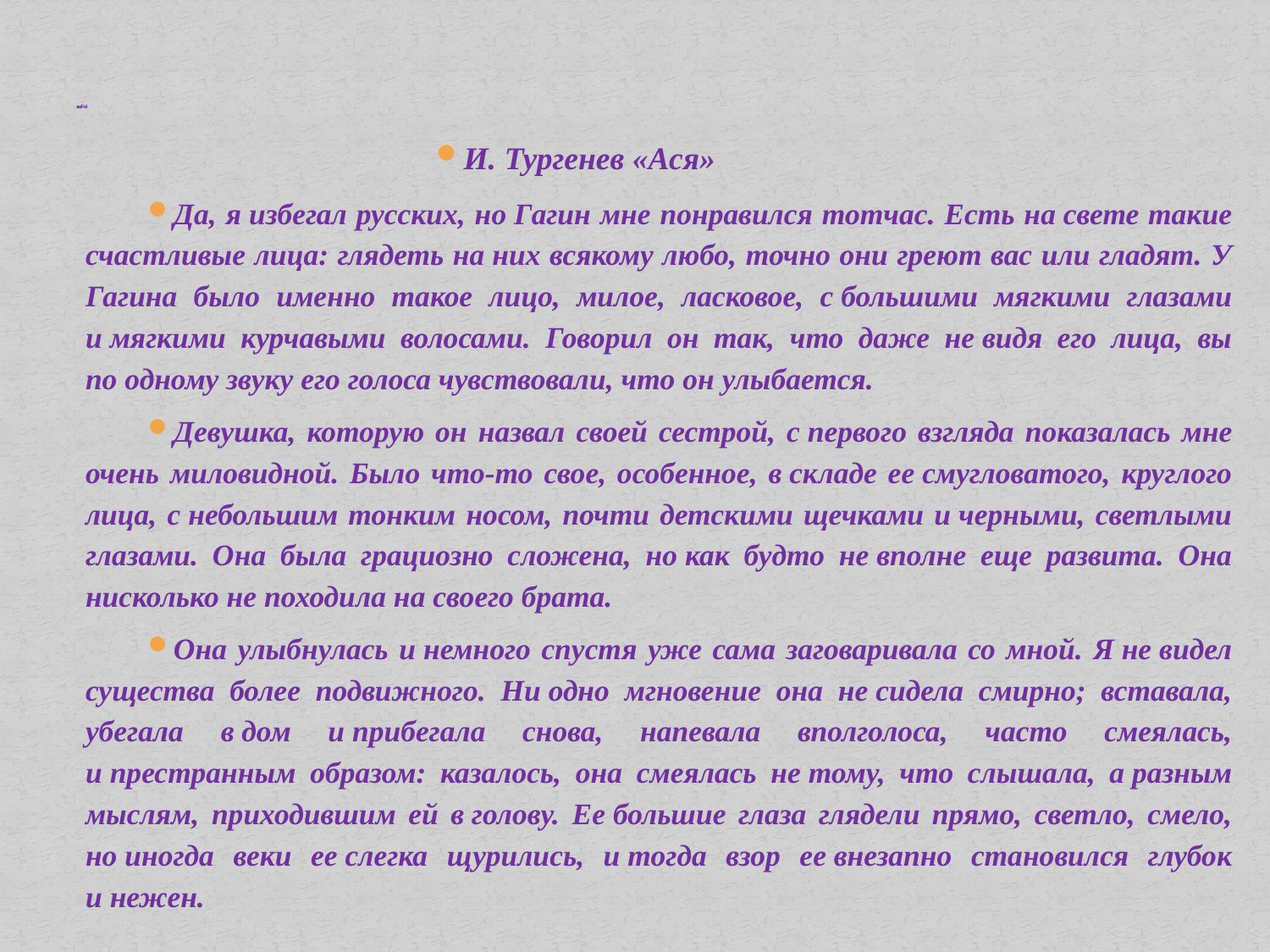

# текст№4
И. Тургенев «Ася»
Да, я избегал русских, но Гагин мне понравился тотчас. Есть на свете такие счастливые лица: глядеть на них всякому любо, точно они греют вас или гладят. У Гагина было именно такое лицо, милое, ласковое, с большими мягкими глазами и мягкими курчавыми волосами. Говорил он так, что даже не видя его лица, вы по одному звуку его голоса чувствовали, что он улыбается.
Девушка, которую он назвал своей сестрой, с первого взгляда показалась мне очень миловидной. Было что-то свое, особенное, в складе ее смугловатого, круглого лица, с небольшим тонким носом, почти детскими щечками и черными, светлыми глазами. Она была грациозно сложена, но как будто не вполне еще развита. Она нисколько не походила на своего брата.
Она улыбнулась и немного спустя уже сама заговаривала со мной. Я не видел существа более подвижного. Ни одно мгновение она не сидела смирно; вставала, убегала в дом и прибегала снова, напевала вполголоса, часто смеялась, и престранным образом: казалось, она смеялась не тому, что слышала, а разным мыслям, приходившим ей в голову. Ее большие глаза глядели прямо, светло, смело, но иногда веки ее слегка щурились, и тогда взор ее внезапно становился глубок и нежен.